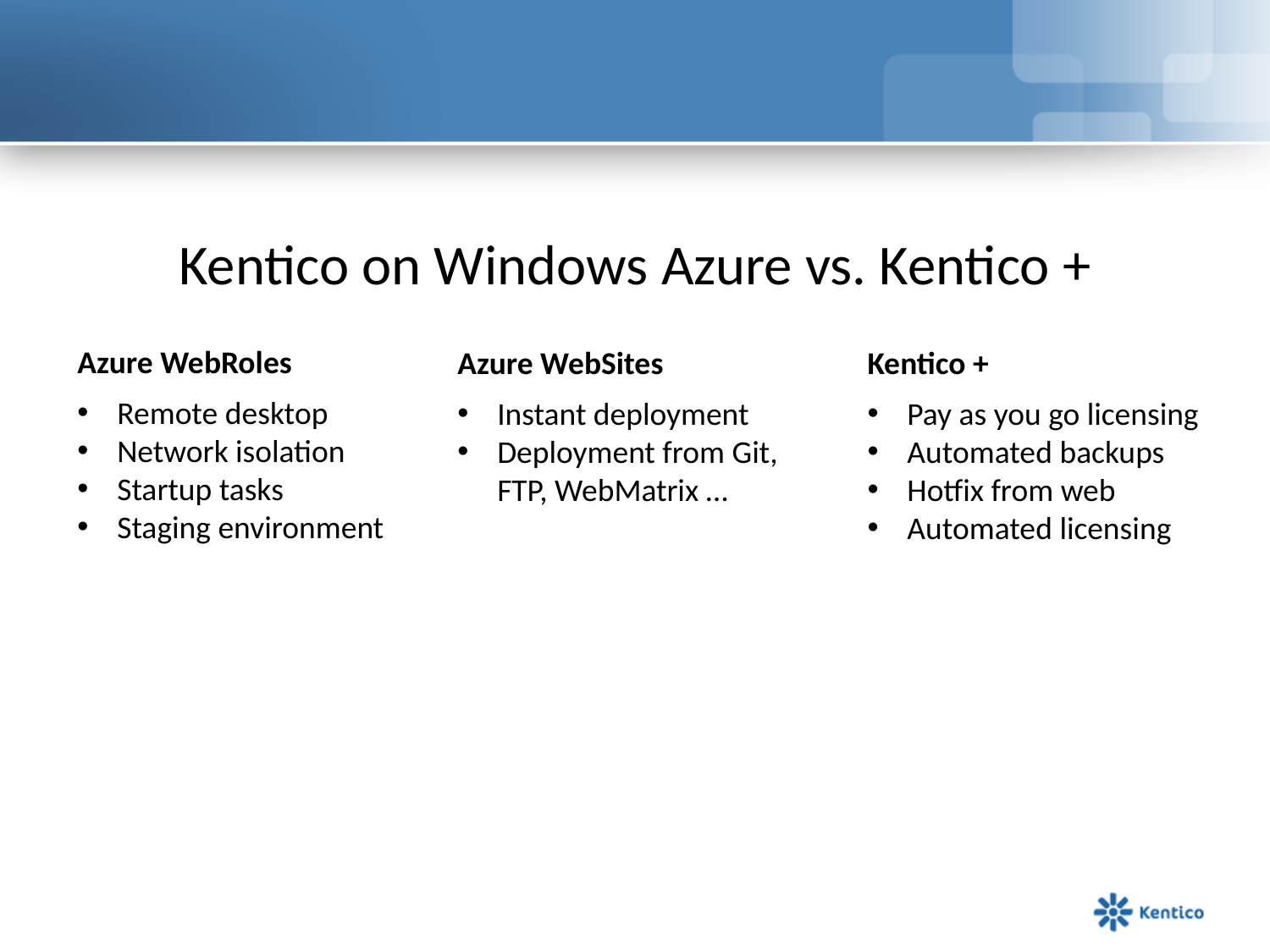

Kentico on Windows Azure vs. Kentico +

Azure WebRoles
Azure WebSites
Kentico +
Remote desktop
Network isolation
Startup tasks
Staging environment
Pay as you go licensing
Automated backups
Hotfix from web
Automated licensing
Instant deployment
Deployment from Git, FTP, WebMatrix …